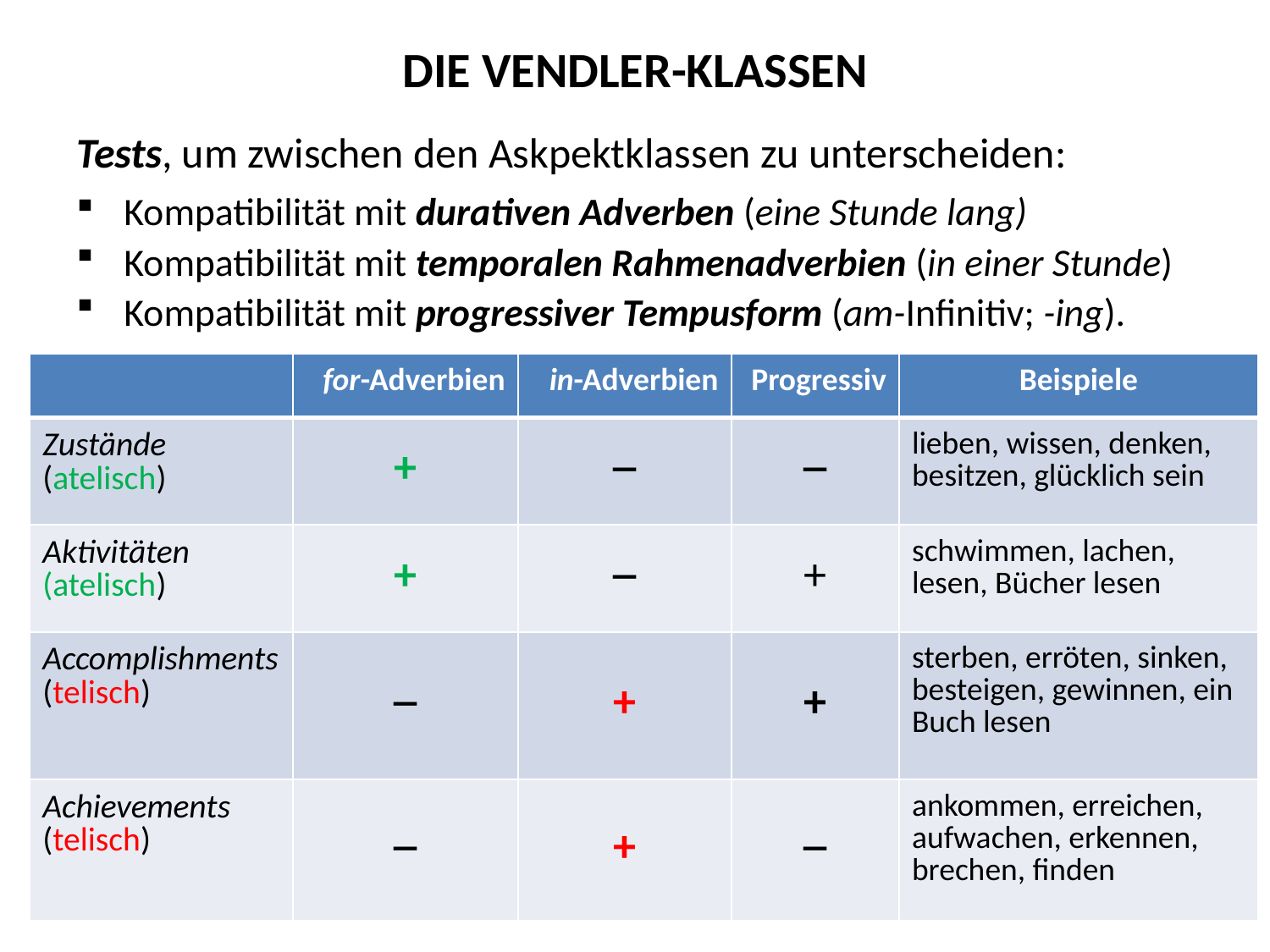

# Die Vendler-Klassen
Tests, um zwischen den Askpektklassen zu unterscheiden:
Kompatibilität mit durativen Adverben (eine Stunde lang)
Kompatibilität mit temporalen Rahmenadverbien (in einer Stunde)
Kompatibilität mit progressiver Tempusform (am-Infinitiv; -ing).

|  | for-Adverbien | in-Adverbien | Progressiv | Beispiele |
| --- | --- | --- | --- | --- |
| Zustände (atelisch) | + | ─ | ─ | lieben, wissen, denken, besitzen, glücklich sein |
| Aktivitäten (atelisch) | + | ─ | + | schwimmen, lachen, lesen, Bücher lesen |
| Accomplishments (telisch) | ─ | + | + | sterben, erröten, sinken, besteigen, gewinnen, ein Buch lesen |
| Achievements (telisch) | ─ | + | ─ | ankommen, erreichen, aufwachen, erkennen, brechen, finden |
DGB 42 Zweitspracherwerb
22